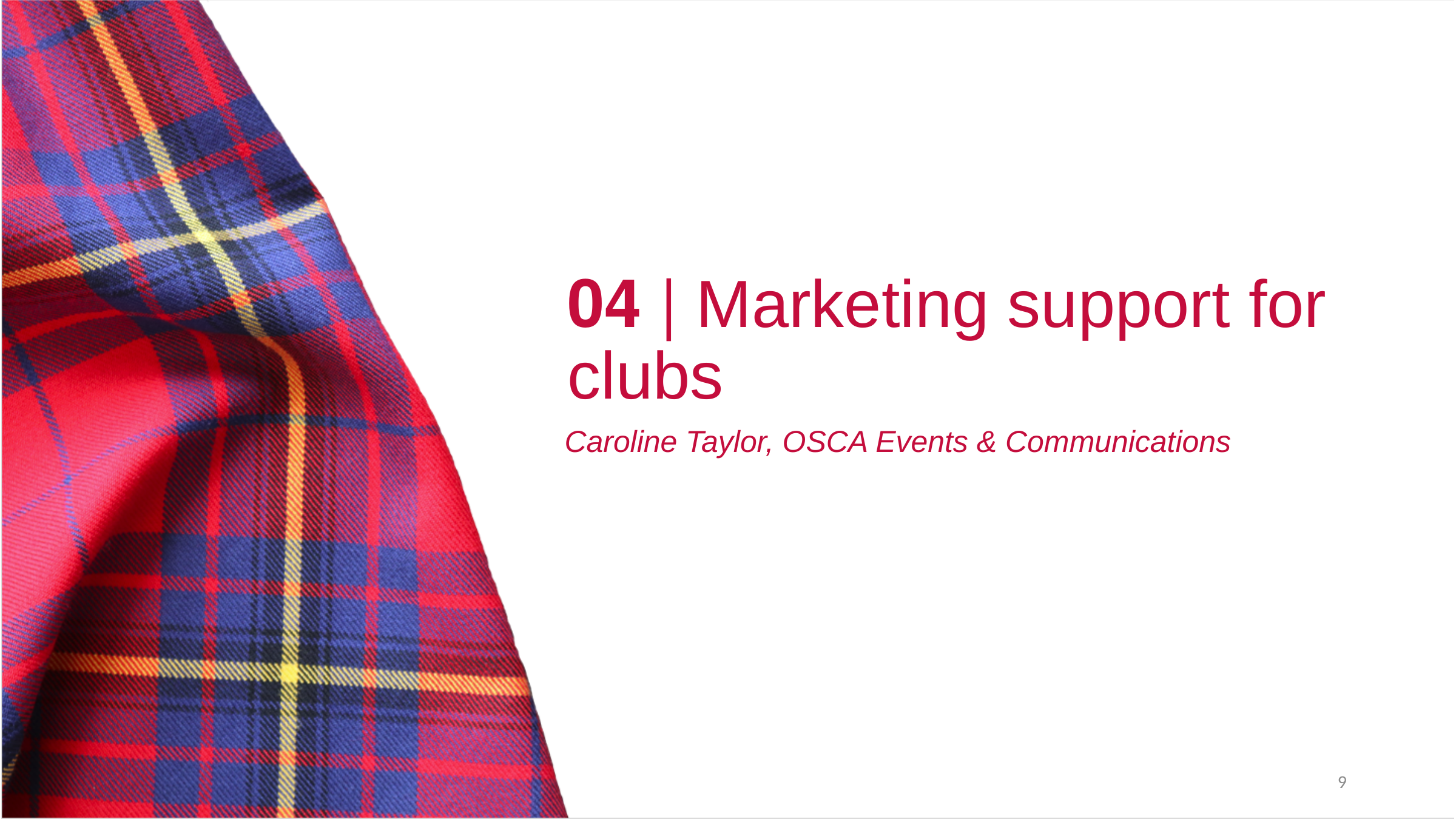

Caroline Taylor, OSCA Events & Communications
04 | Marketing support for clubs
9